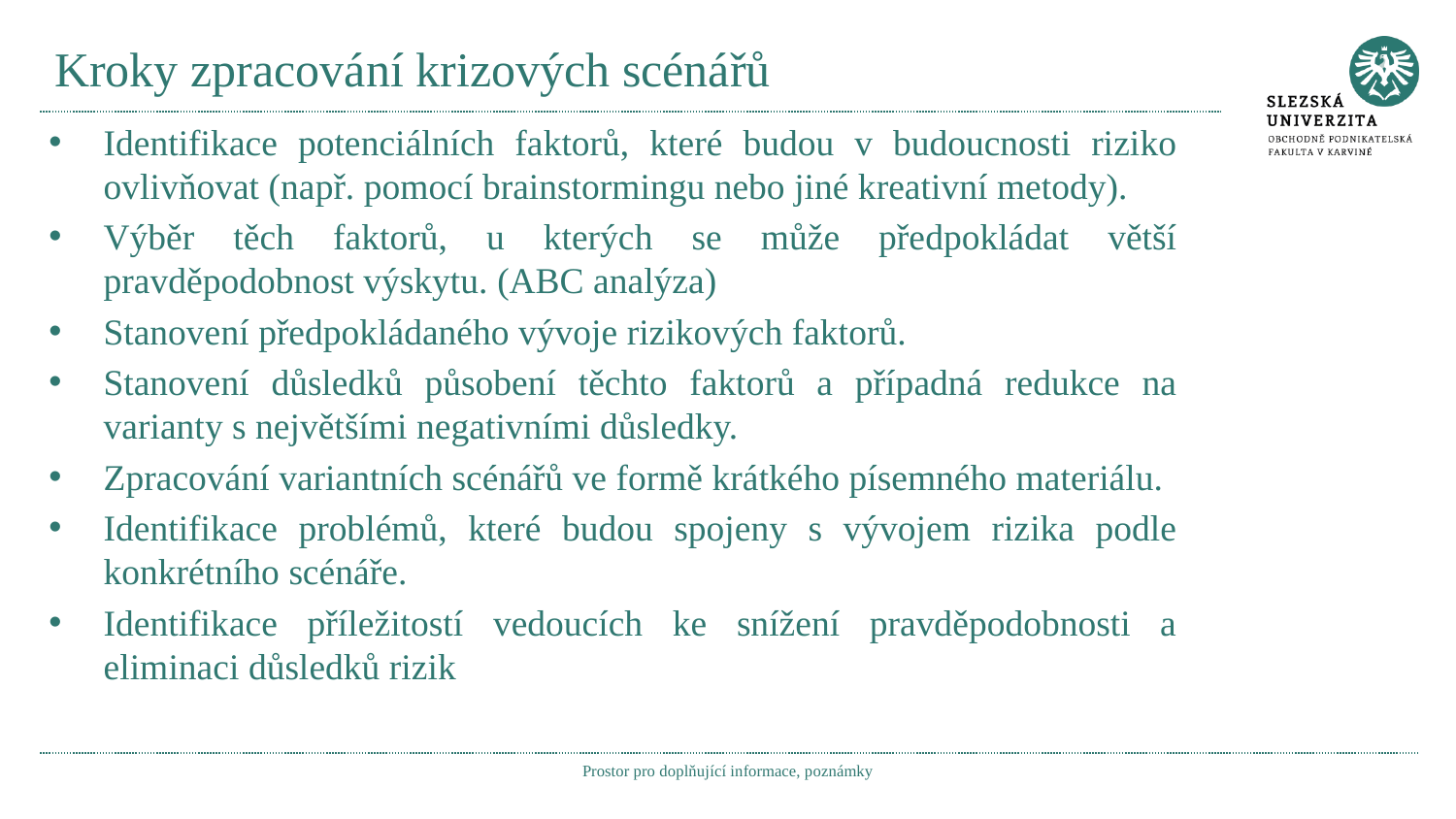

# Kroky zpracování krizových scénářů
Identifikace potenciálních faktorů, které budou v budoucnosti riziko ovlivňovat (např. pomocí brainstormingu nebo jiné kreativní metody).
Výběr těch faktorů, u kterých se může předpokládat větší pravděpodobnost výskytu. (ABC analýza)
Stanovení předpokládaného vývoje rizikových faktorů.
Stanovení důsledků působení těchto faktorů a případná redukce na varianty s největšími negativními důsledky.
Zpracování variantních scénářů ve formě krátkého písemného materiálu.
Identifikace problémů, které budou spojeny s vývojem rizika podle konkrétního scénáře.
Identifikace příležitostí vedoucích ke snížení pravděpodobnosti a eliminaci důsledků rizik

Prostor pro doplňující informace, poznámky